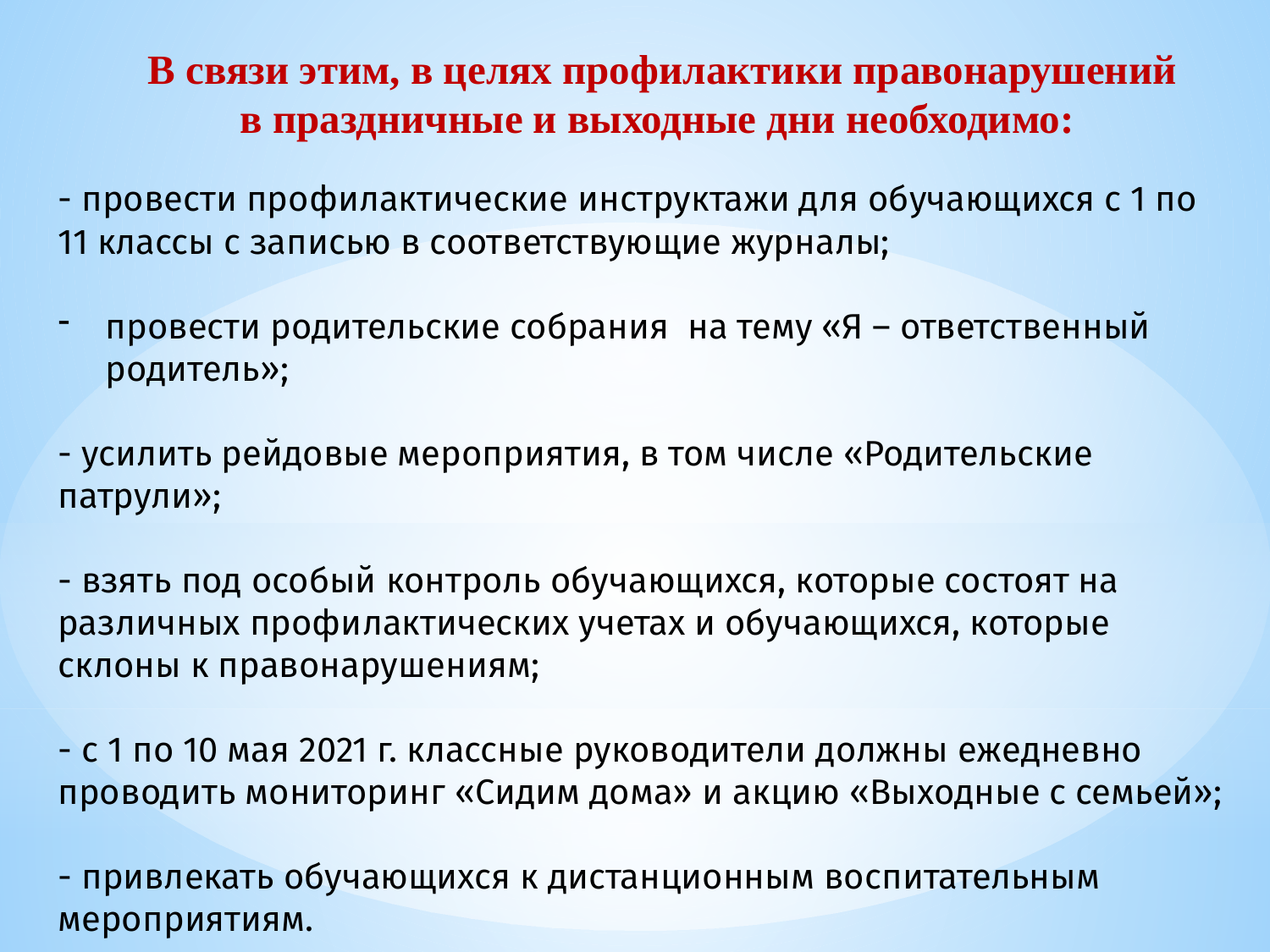

В связи этим, в целях профилактики правонарушений в праздничные и выходные дни необходимо:

- провести профилактические инструктажи для обучающихся с 1 по 11 классы с записью в соответствующие журналы;

провести родительские собрания  на тему «Я – ответственный родитель»;

- усилить рейдовые мероприятия, в том числе «Родительские патрули»;

- взять под особый контроль обучающихся, которые состоят на различных профилактических учетах и обучающихся, которые склоны к правонарушениям;

- с 1 по 10 мая 2021 г. классные руководители должны ежедневно проводить мониторинг «Сидим дома» и акцию «Выходные с семьей»;

- привлекать обучающихся к дистанционным воспитательным мероприятиям.